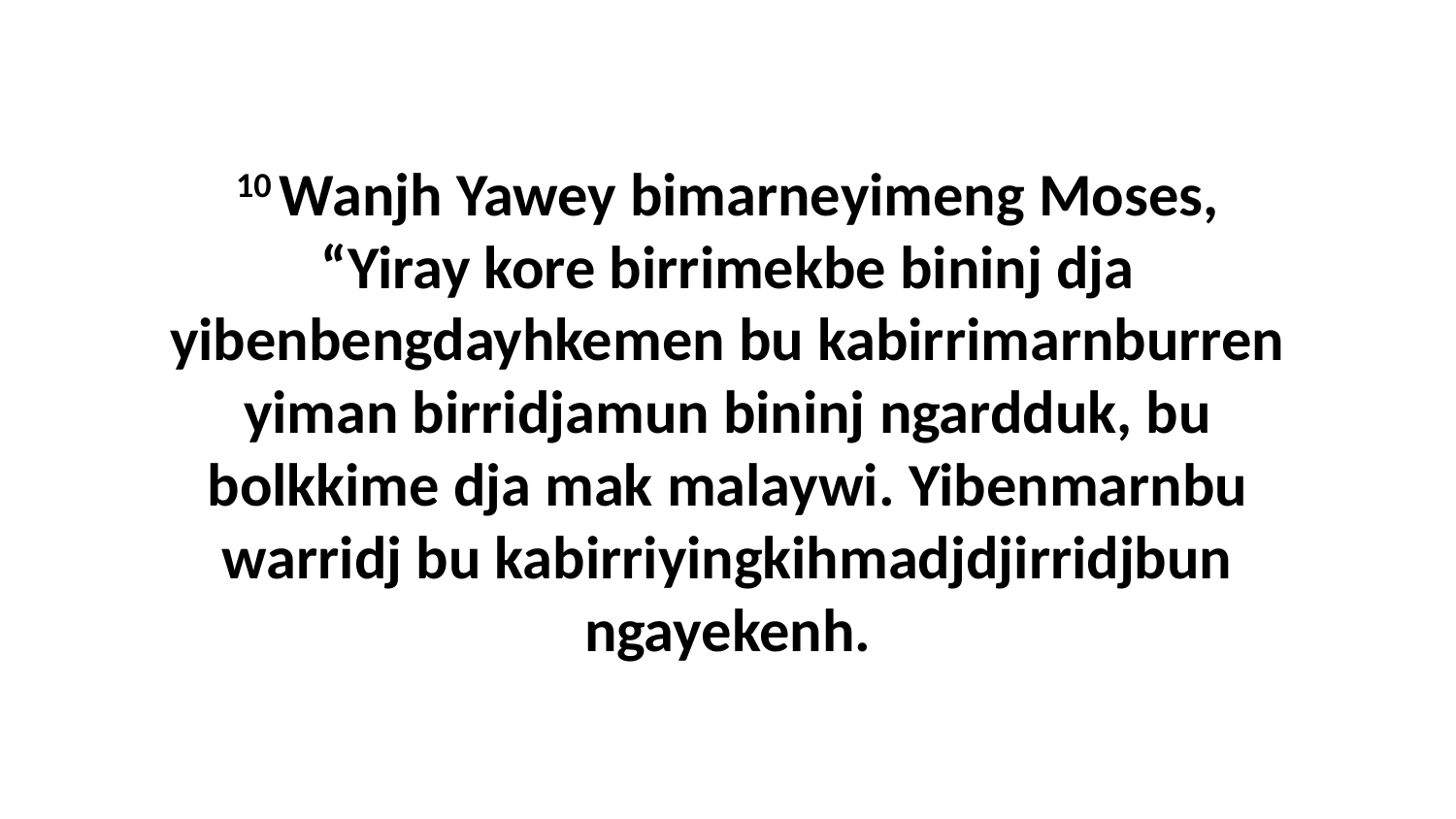

10 Wanjh Yawey bimarneyimeng Moses, “Yiray kore birrimekbe bininj dja yibenbengdayhkemen bu kabirrimarnburren yiman birridjamun bininj ngardduk, bu bolkkime dja mak malaywi. Yibenmarnbu warridj bu kabirriyingkihmadjdjirridjbun ngayekenh.